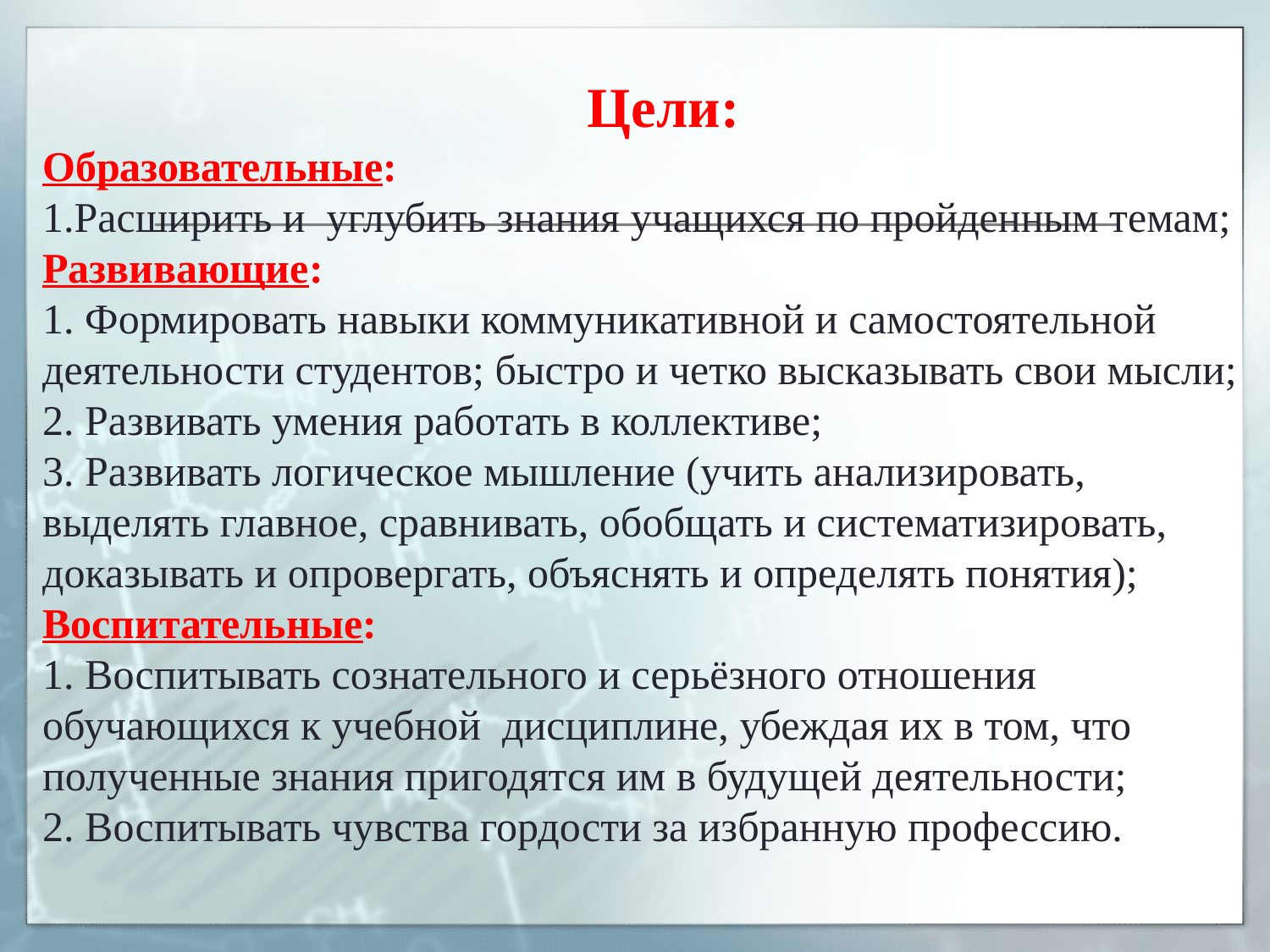

# Цели: Образовательные:  1.Расширить и  углубить знания учащихся по пройденным темам; Развивающие:  1. Формировать навыки коммуникативной и самостоятельной деятельности студентов; быстро и четко высказывать свои мысли; 2. Развивать умения работать в коллективе; 3. Развивать логическое мышление (учить анализировать, выделять главное, сравнивать, обобщать и систематизировать, доказывать и опровергать, объяснять и определять понятия); Воспитательные: 1. Воспитывать сознательного и серьёзного отношения обучающихся к учебной  дисциплине, убеждая их в том, что полученные знания пригодятся им в будущей деятельности; 2. Воспитывать чувства гордости за избранную профессию.